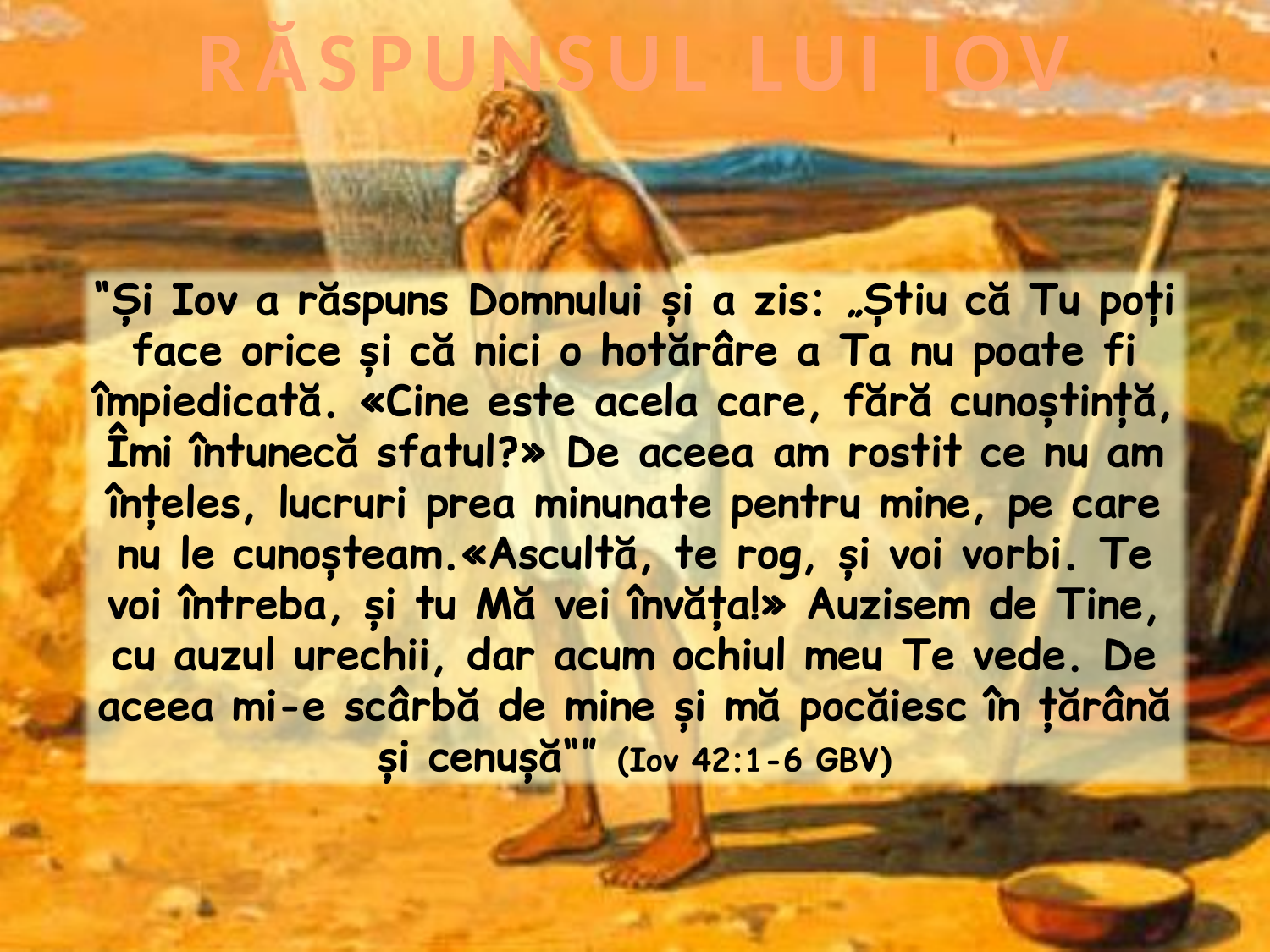

RĂSPUNSUL LUI IOV
“Şi Iov a răspuns Domnului şi a zis: „Ştiu că Tu poţi face orice şi că nici o hotărâre a Ta nu poate fi împiedicată. «Cine este acela care, fără cunoştinţă, Îmi întunecă sfatul?» De aceea am rostit ce nu am înţeles, lucruri prea minunate pentru mine, pe care nu le cunoşteam.«Ascultă, te rog, şi voi vorbi. Te voi întreba, şi tu Mă vei învăţa!» Auzisem de Tine, cu auzul urechii, dar acum ochiul meu Te vede. De aceea mi-e scârbă de mine şi mă pocăiesc în ţărână şi cenuşă“” (Iov 42:1-6 GBV)